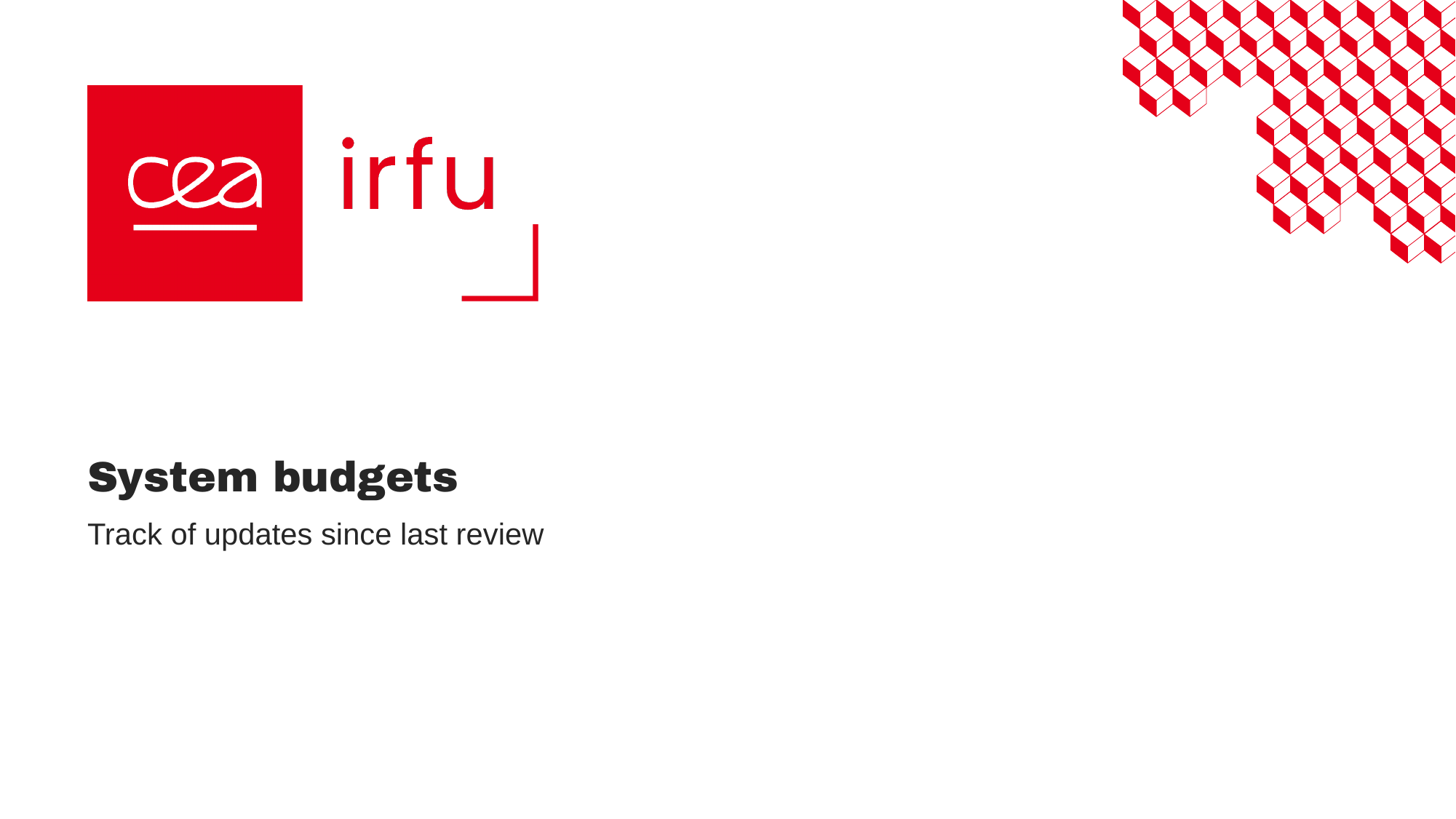

# System budgets
Track of updates since last review